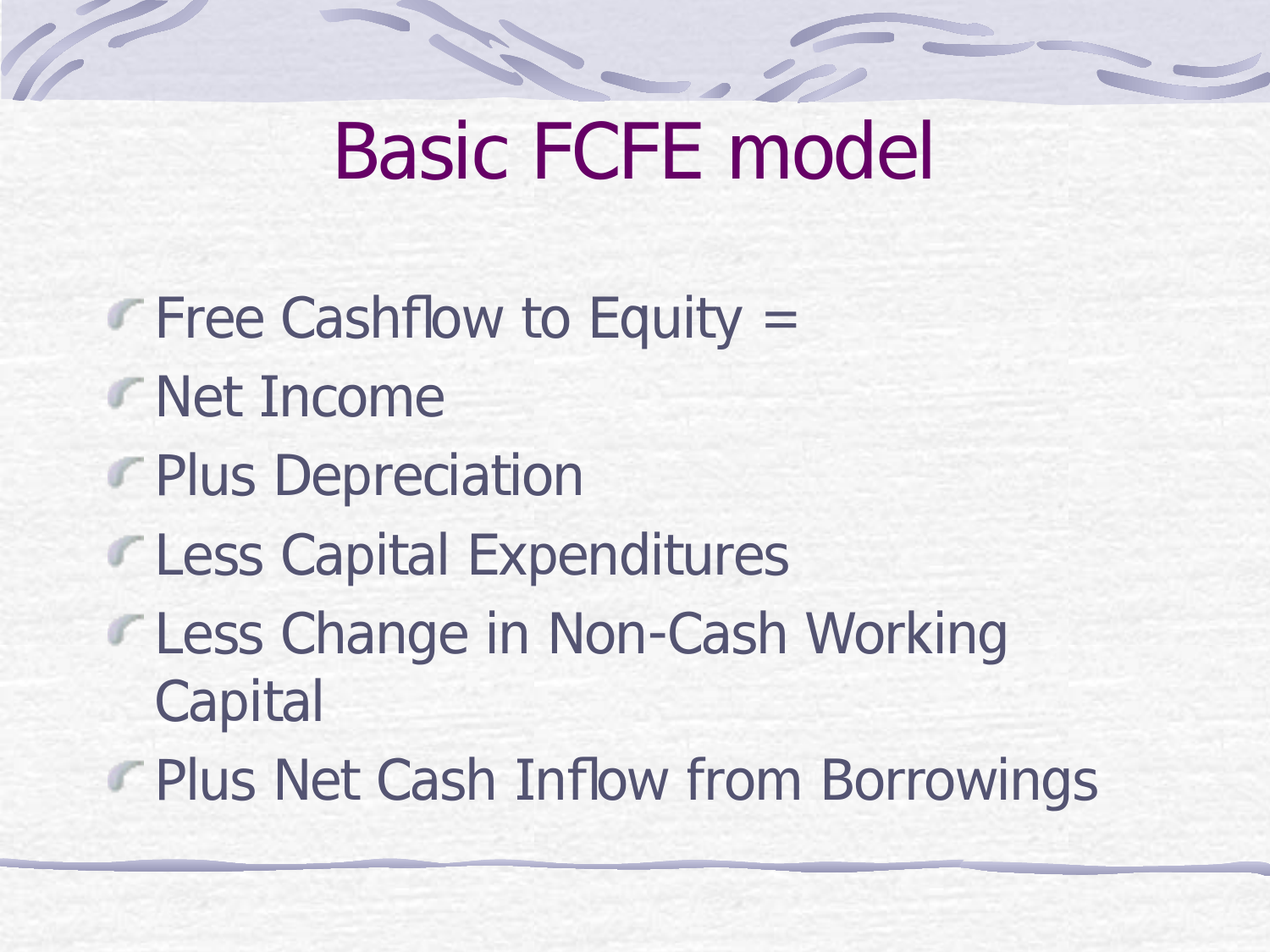

# Basic FCFE model
Free Cashflow to Equity =
Net Income
Plus Depreciation
Less Capital Expenditures
Less Change in Non-Cash Working Capital
Plus Net Cash Inflow from Borrowings